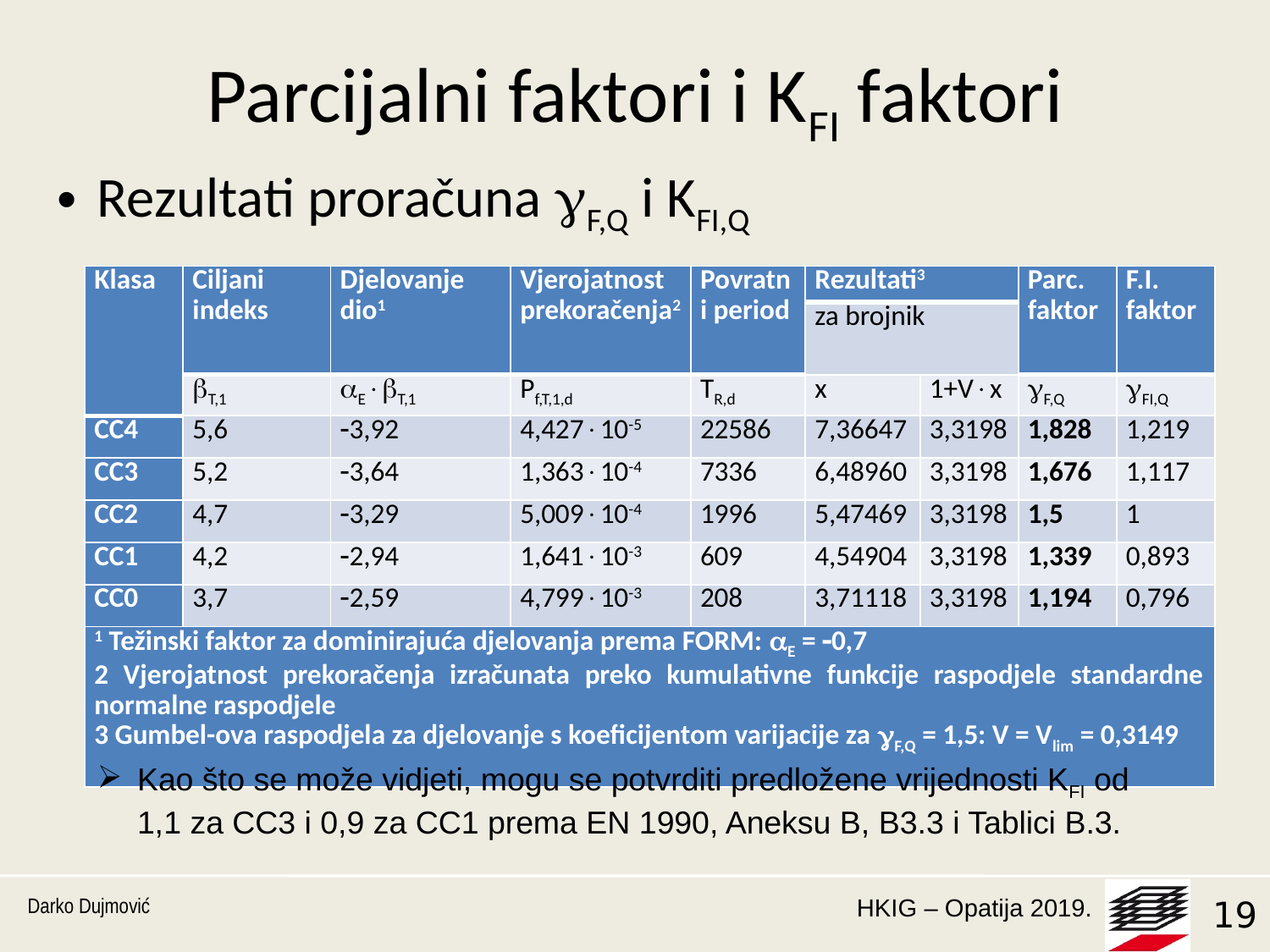

# Parcijalni faktori i KFI faktori
Rezultati proračuna γF,Q i KFI,Q
| Klasa | Ciljani indeks | Djelovanje dio1 | Vjerojatnost prekoračenja2 | Povratni period | Rezultati3 |  | Parc. faktor | F.I. faktor |
| --- | --- | --- | --- | --- | --- | --- | --- | --- |
|  |  |  |  |  | za brojnik |  |  |  |
|  | βT,1 | αE⋅βT,1 | Pf,T,1,d | TR,d | x | 1+V⋅x | γF,Q | γFI,Q |
| CC4 | 5,6 | −3,92 | 4,427⋅10-5 | 22586 | 7,36647 | 3,3198 | 1,828 | 1,219 |
| CC3 | 5,2 | −3,64 | 1,363⋅10-4 | 7336 | 6,48960 | 3,3198 | 1,676 | 1,117 |
| CC2 | 4,7 | −3,29 | 5,009⋅10-4 | 1996 | 5,47469 | 3,3198 | 1,5 | 1 |
| CC1 | 4,2 | −2,94 | 1,641⋅10-3 | 609 | 4,54904 | 3,3198 | 1,339 | 0,893 |
| CC0 | 3,7 | −2,59 | 4,799⋅10-3 | 208 | 3,71118 | 3,3198 | 1,194 | 0,796 |
| 1 Težinski faktor za dominirajuća djelovanja prema FORM: αE = −0,7 2 Vjerojatnost prekoračenja izračunata preko kumulativne funkcije raspodjele standardne normalne raspodjele 3 Gumbel-ova raspodjela za djelovanje s koeficijentom varijacije za γF,Q = 1,5: V = Vlim = 0,3149 |  |  |  |  |  |  |  |  |
Kao što se može vidjeti, mogu se potvrditi predložene vrijednosti KFI od 1,1 za CC3 i 0,9 za CC1 prema EN 1990, Aneksu B, B3.3 i Tablici B.3.
Darko Dujmović
19